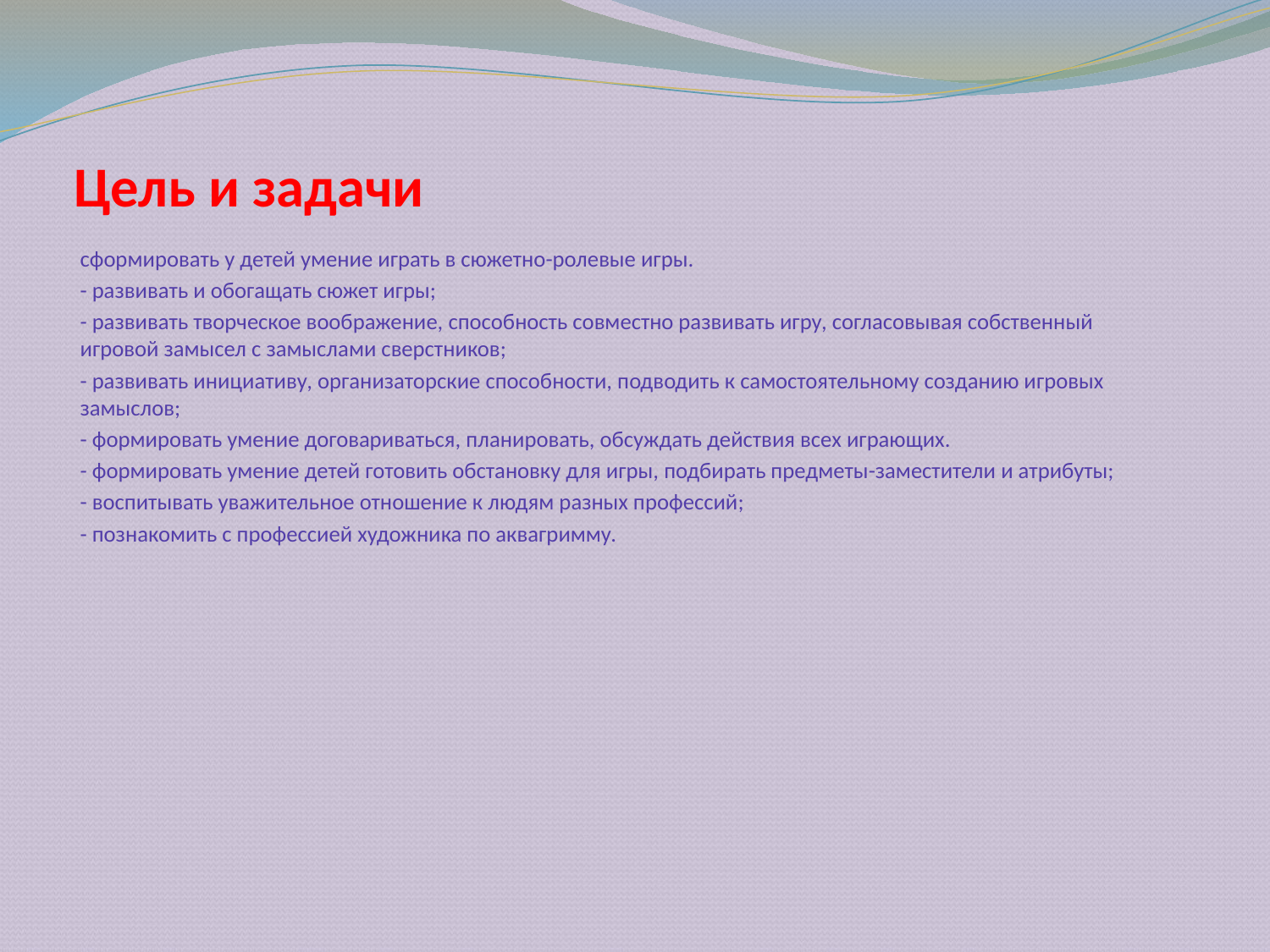

# Цель и задачи
сформировать у детей умение играть в сюжетно-ролевые игры.
- развивать и обогащать сюжет игры;
- развивать творческое воображение, способность совместно развивать игру, согласовывая собственный игровой замысел с замыслами сверстников;
- развивать инициативу, организаторские способности, подводить к самостоятельному созданию игровых замыслов;
- формировать умение договариваться, планировать, обсуждать действия всех играющих.
- формировать умение детей готовить обстановку для игры, подбирать предметы-заместители и атрибуты;
- воспитывать уважительное отношение к людям разных профессий;
- познакомить с профессией художника по аквагримму.